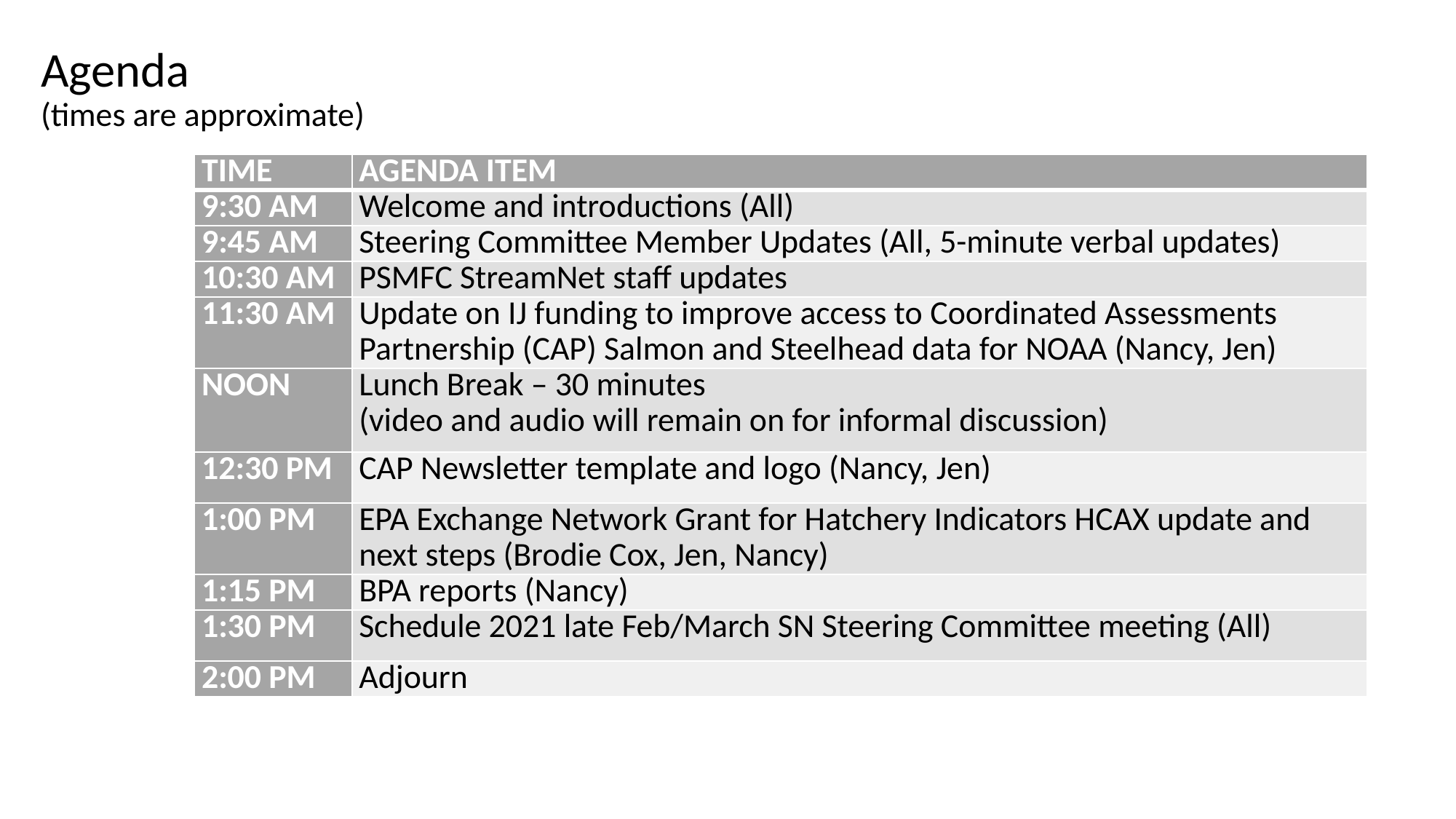

# Agenda (times are approximate)
| Time | Agenda Item |
| --- | --- |
| 9:30 am | Welcome and introductions (All) |
| 9:45 am | Steering Committee Member Updates (All, 5-minute verbal updates) |
| 10:30 am | PSMFC StreamNet staff updates |
| 11:30 am | Update on IJ funding to improve access to Coordinated Assessments Partnership (CAP) Salmon and Steelhead data for NOAA (Nancy, Jen) |
| Noon | Lunch Break – 30 minutes (video and audio will remain on for informal discussion) |
| 12:30 pm | CAP Newsletter template and logo (Nancy, Jen) |
| 1:00 pm | EPA Exchange Network Grant for Hatchery Indicators HCAX update and next steps (Brodie Cox, Jen, Nancy) |
| 1:15 pm | BPA reports (Nancy) |
| 1:30 pm | Schedule 2021 late Feb/March SN Steering Committee meeting (All) |
| 2:00 PM | Adjourn |